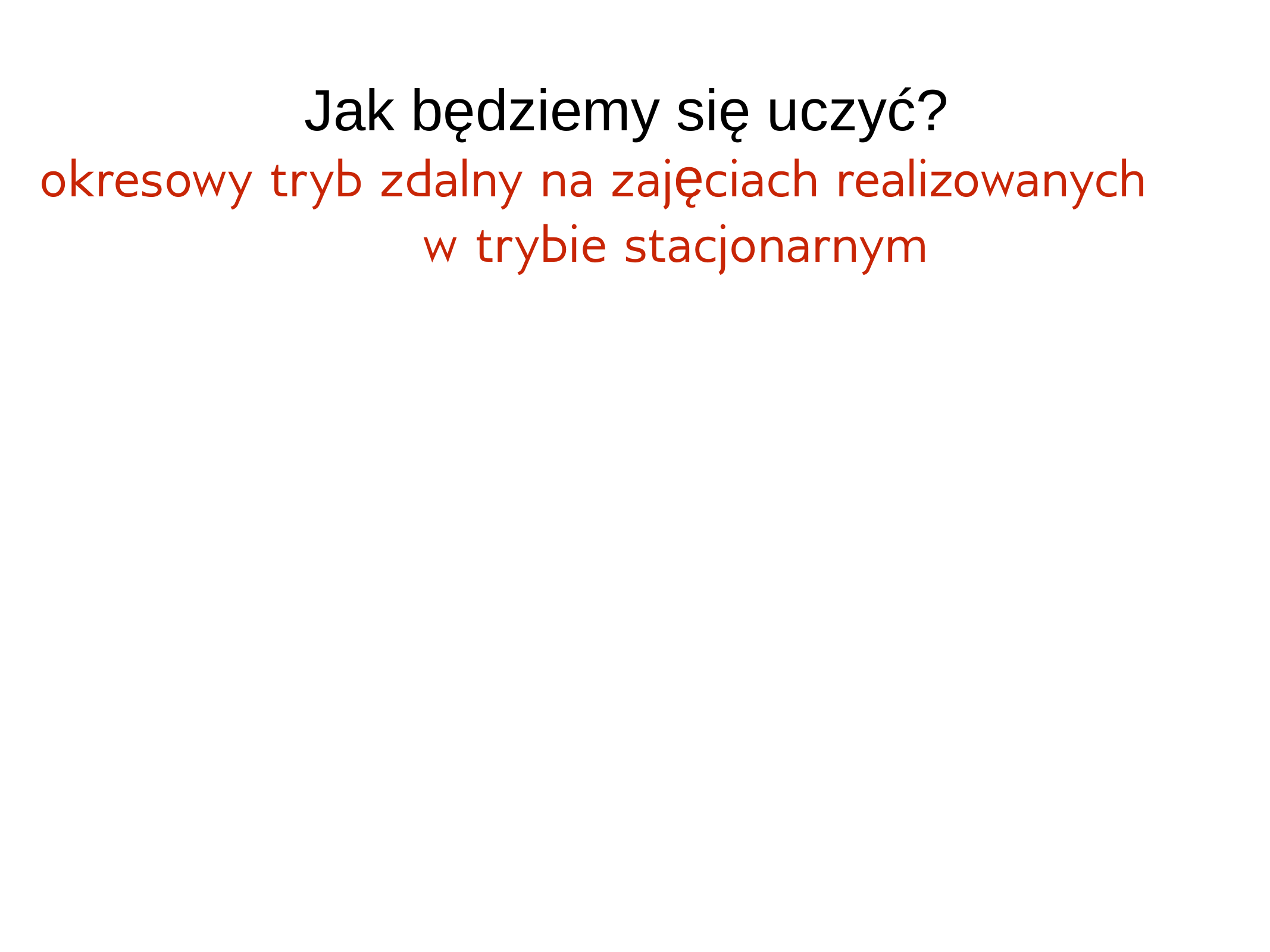

# Jak będziemy się uczyć?
okresowy tryb zdalny na zajęciach realizowanych            w trybie stacjonarnym